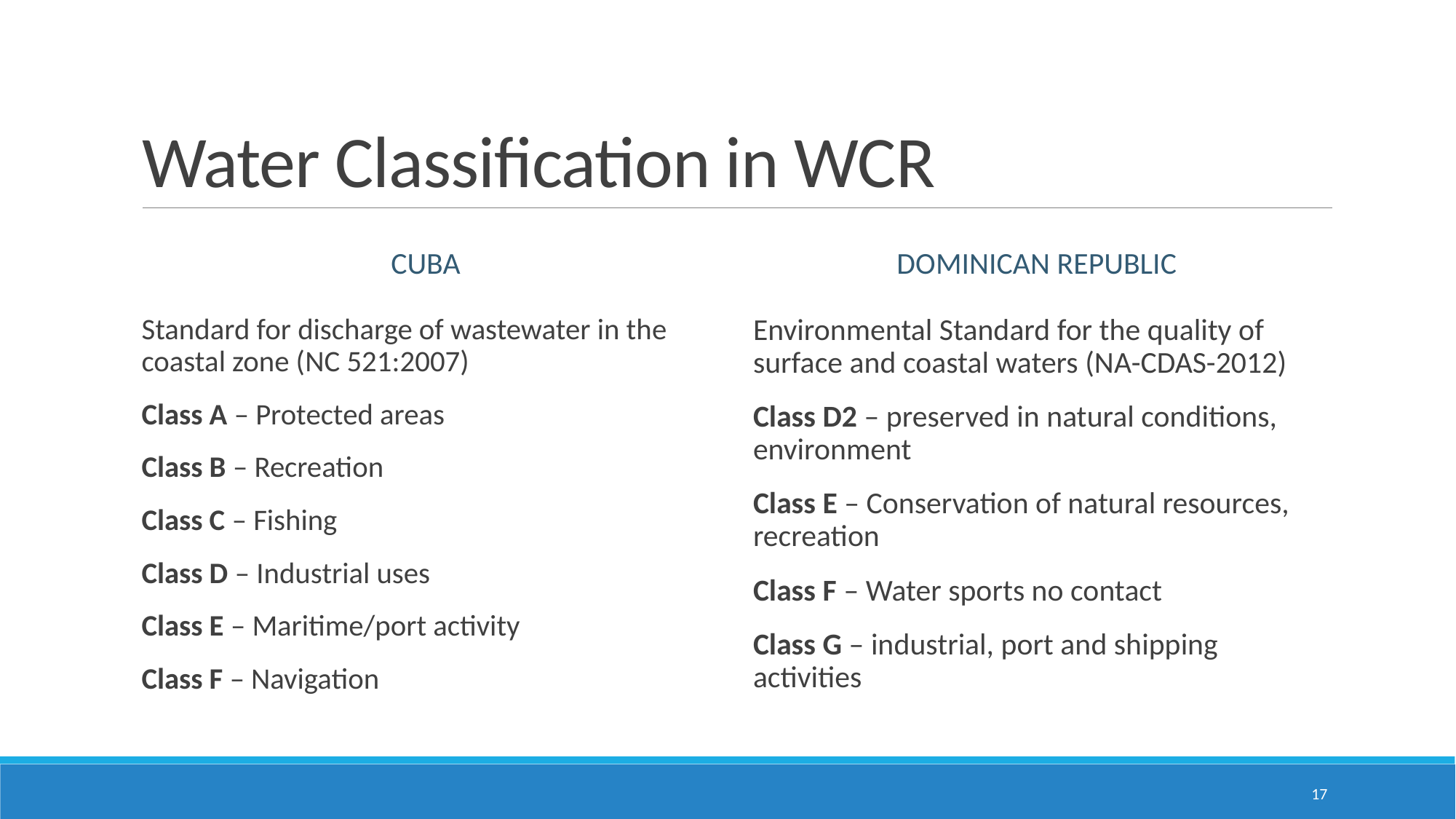

# Water Classification in WCR
CUBA
DOMINICAN REPUBLIC
Environmental Standard for the quality of surface and coastal waters (NA-CDAS-2012)
Class D2 – preserved in natural conditions, environment
Class E – Conservation of natural resources, recreation
Class F – Water sports no contact
Class G – industrial, port and shipping activities
Standard for discharge of wastewater in the coastal zone (NC 521:2007)
Class A – Protected areas
Class B – Recreation
Class C – Fishing
Class D – Industrial uses
Class E – Maritime/port activity
Class F – Navigation
17